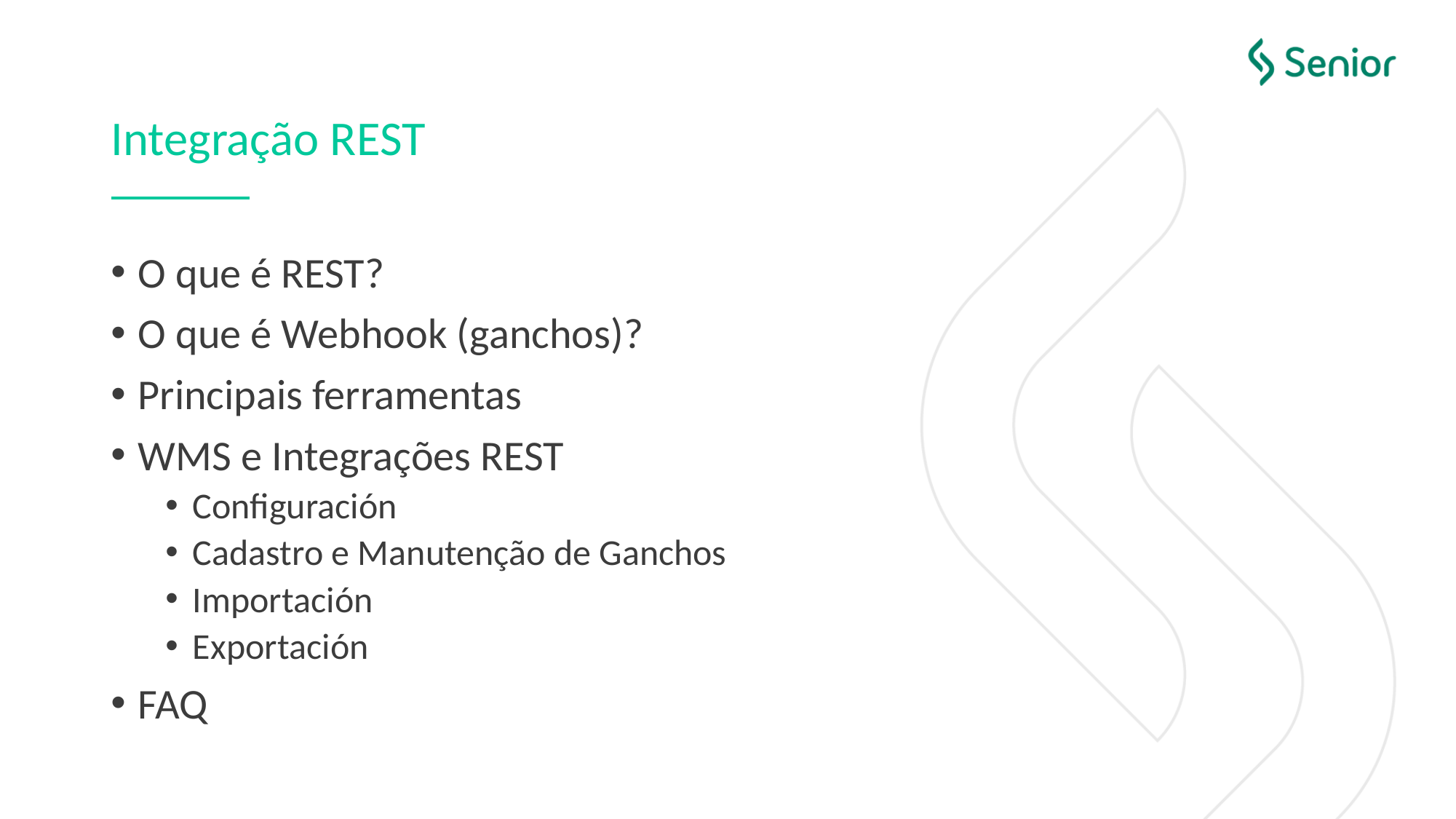

# Integração REST
O que é REST?
O que é Webhook (ganchos)?
Principais ferramentas
WMS e Integrações REST
Configuración
Cadastro e Manutenção de Ganchos
Importación
Exportación
FAQ